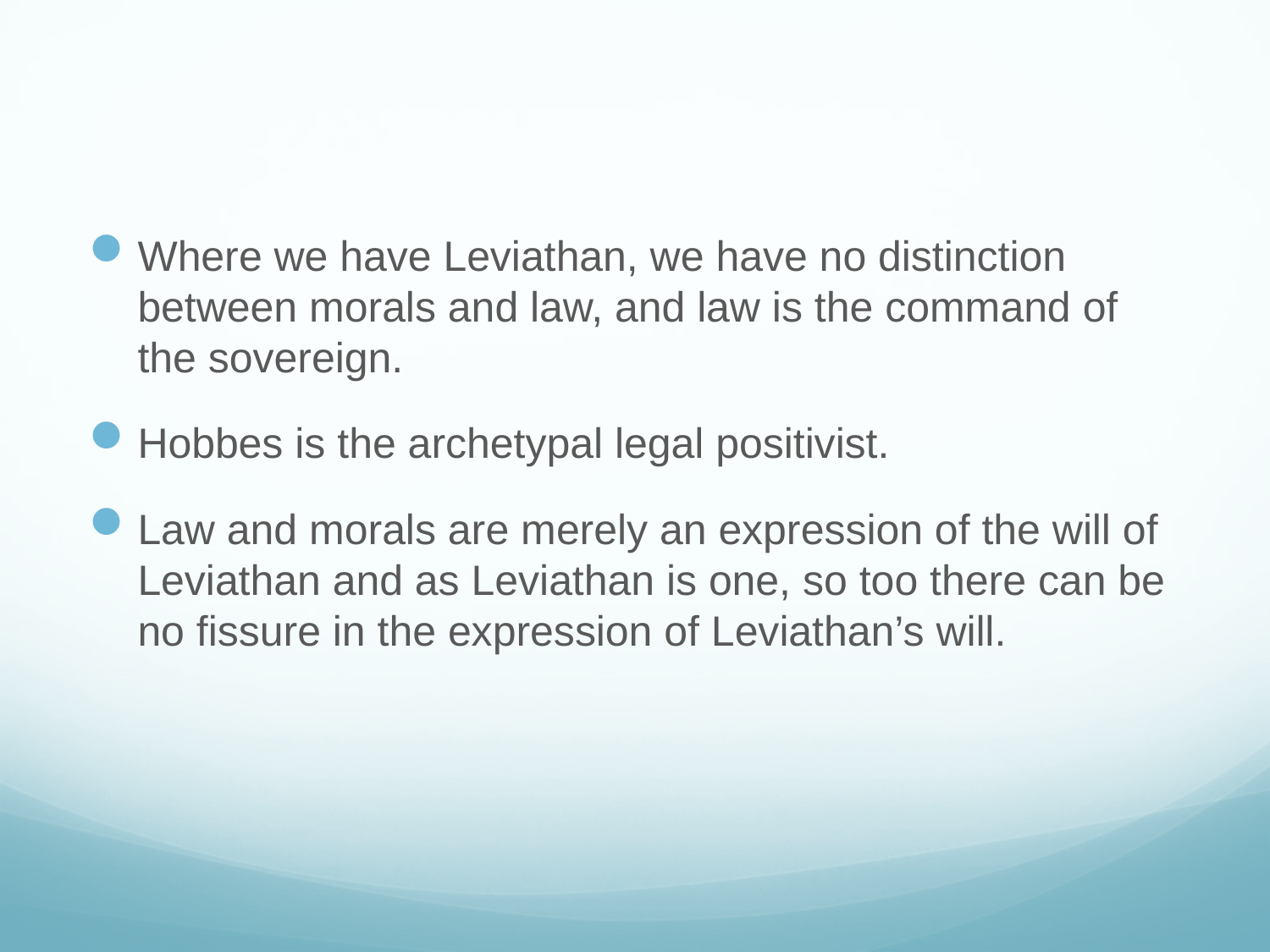

#
Where we have Leviathan, we have no distinction between morals and law, and law is the command of the sovereign.
Hobbes is the archetypal legal positivist.
Law and morals are merely an expression of the will of Leviathan and as Leviathan is one, so too there can be no fissure in the expression of Leviathan’s will.